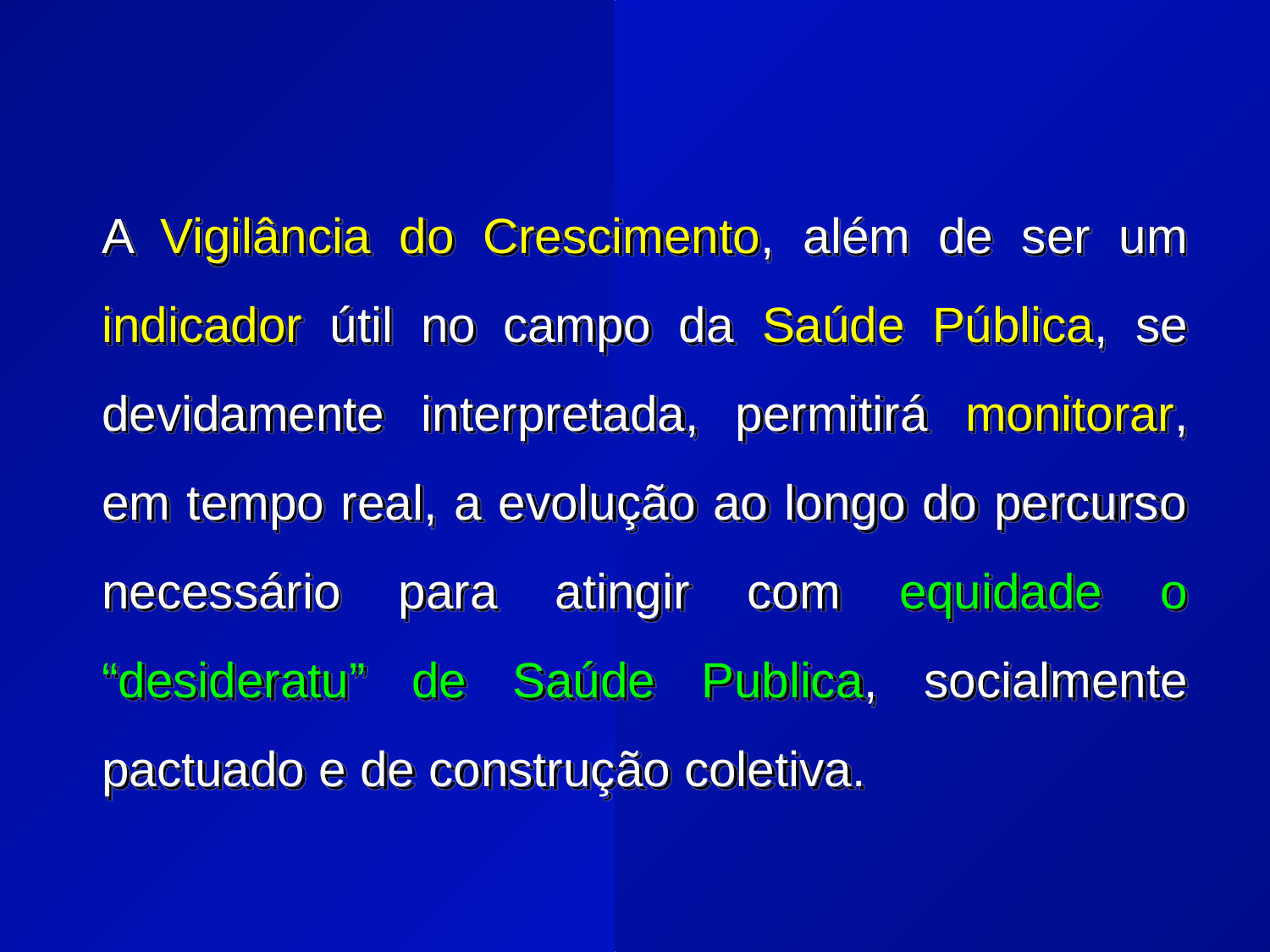

A Vigilância do Crescimento, além de ser um indicador útil no campo da Saúde Pública, se devidamente interpretada, permitirá monitorar, em tempo real, a evolução ao longo do percurso necessário para atingir com equidade o “desideratu” de Saúde Publica, socialmente pactuado e de construção coletiva.